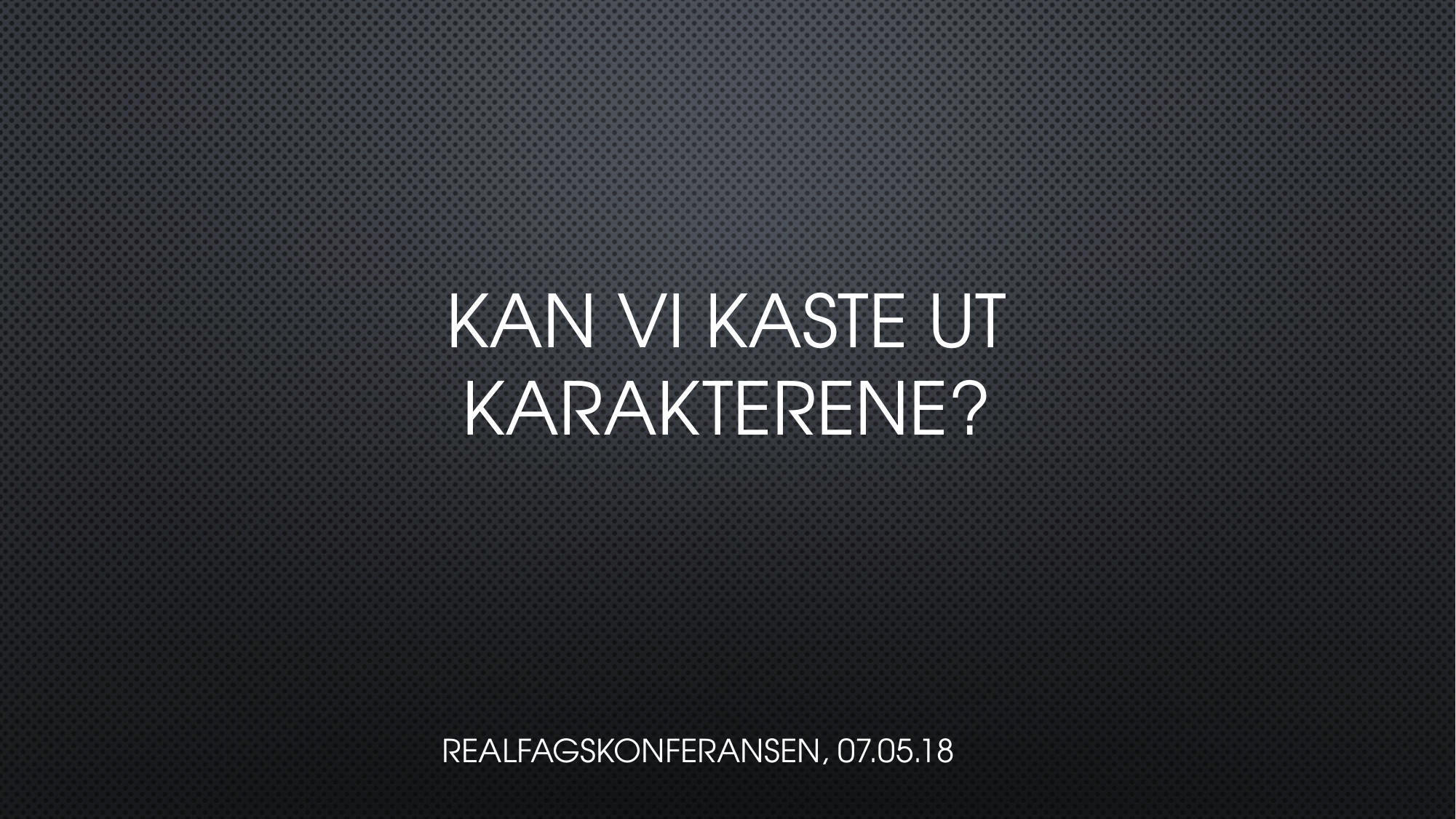

# Kan vi kaste ut karakterene?
Realfagskonferansen, 07.05.18